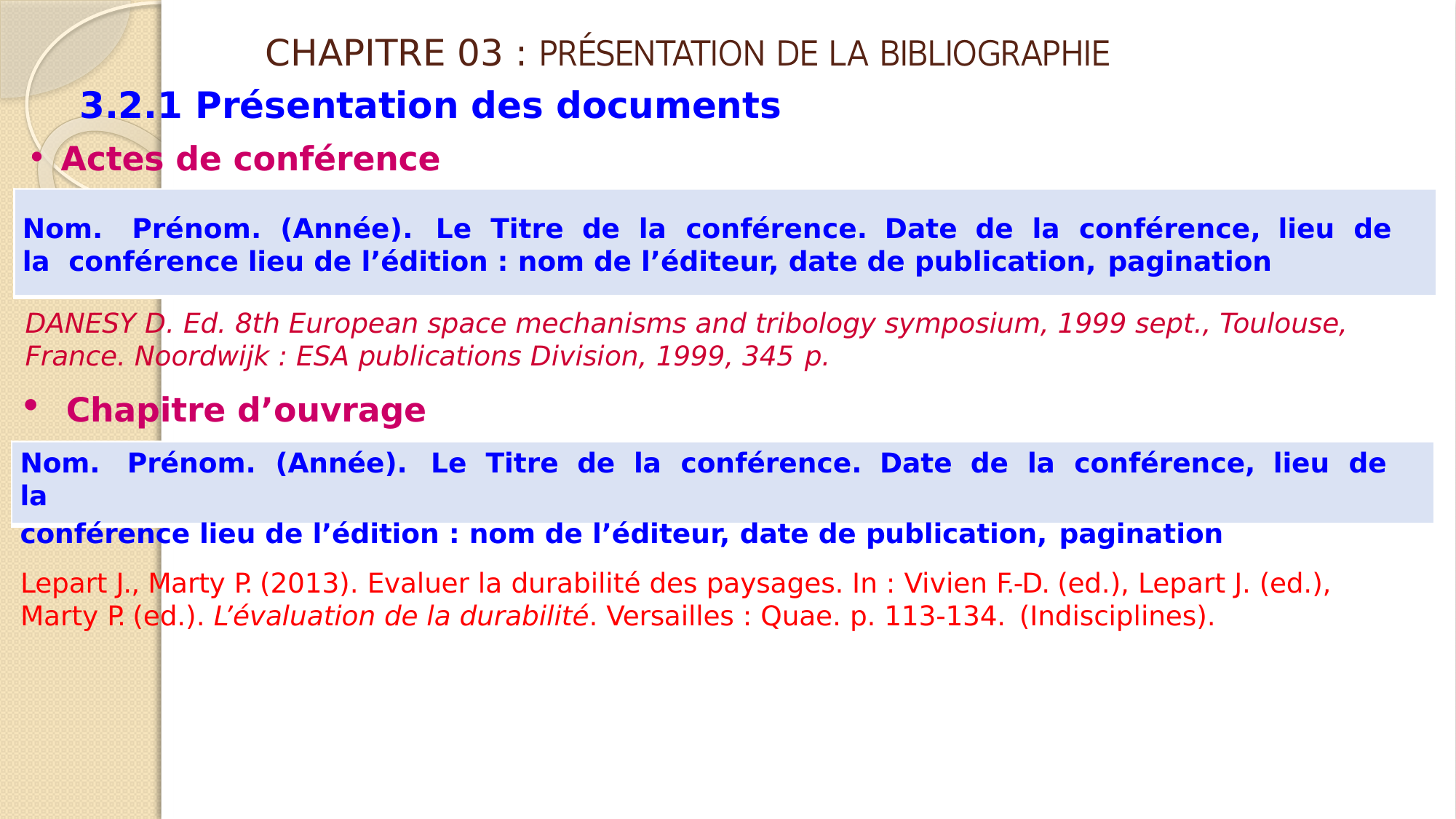

# CHAPITRE 03 : PRÉSENTATION DE LA BIBLIOGRAPHIE
3.2.1 Présentation des documents
 Actes de conférence

Nom.	Prénom.	(Année).	Le	Titre	de	la	conférence.	Date	de	la	conférence,	lieu	de	la  conférence lieu de l’édition : nom de l’éditeur, date de publication, pagination
DANESY D. Ed. 8th European space mechanisms and tribology symposium, 1999 sept., Toulouse,  France. Noordwijk : ESA publications Division, 1999, 345 p.
Chapitre d’ouvrage
Nom.	Prénom.	(Année).	Le	Titre	de	la	conférence.	Date	de	la	conférence,	lieu	de	la
conférence lieu de l’édition : nom de l’éditeur, date de publication, pagination

Lepart J., Marty P. (2013). Evaluer la durabilité des paysages. In : Vivien F.-D. (ed.), Lepart J. (ed.),  Marty P. (ed.). L’évaluation de la durabilité. Versailles : Quae. p. 113-134. (Indisciplines).